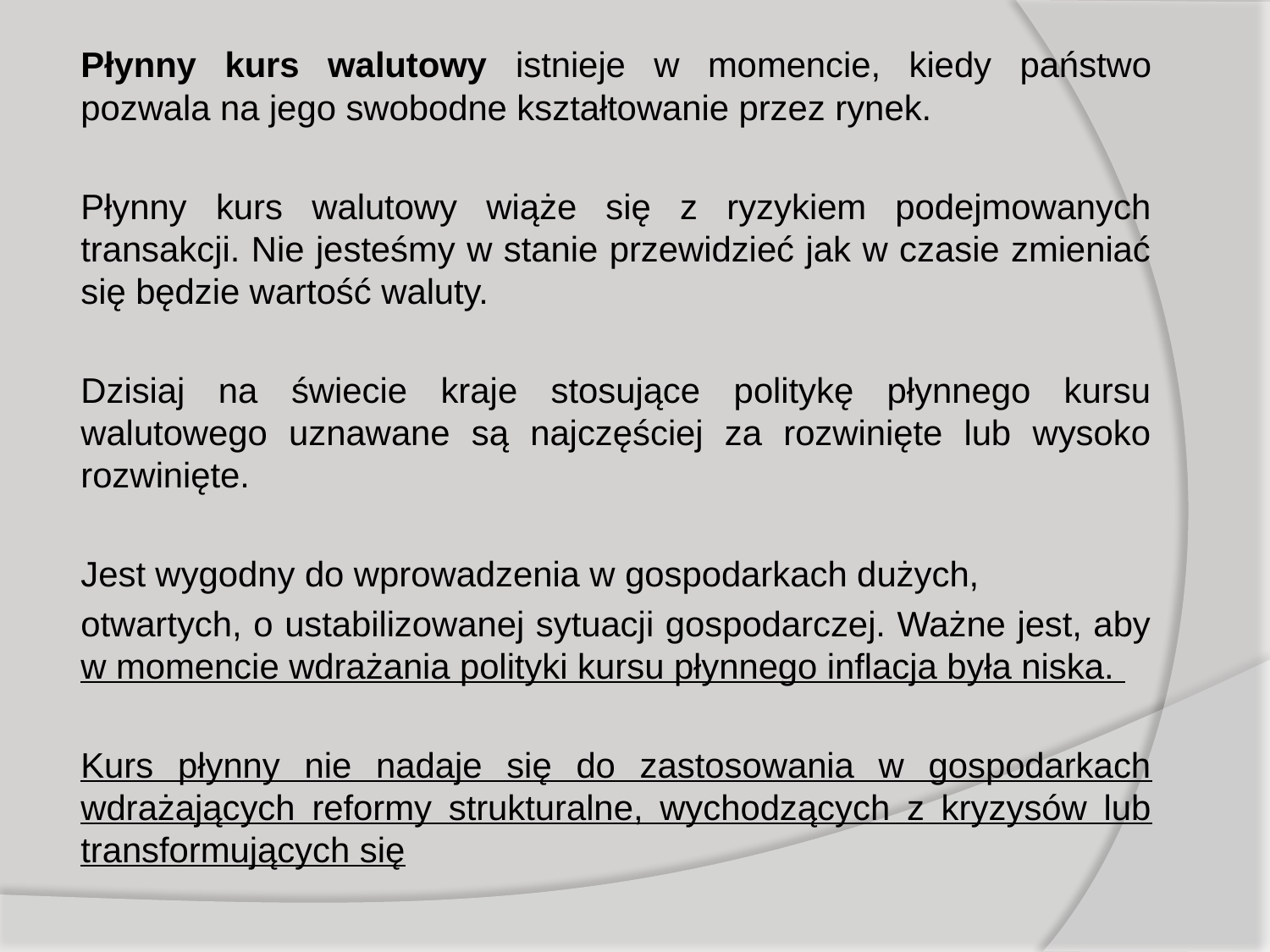

Płynny kurs walutowy istnieje w momencie, kiedy państwo pozwala na jego swobodne kształtowanie przez rynek.

Płynny kurs walutowy wiąże się z ryzykiem podejmowanych transakcji. Nie jesteśmy w stanie przewidzieć jak w czasie zmieniać się będzie wartość waluty.

Dzisiaj na świecie kraje stosujące politykę płynnego kursu walutowego uznawane są najczęściej za rozwinięte lub wysoko rozwinięte.

Jest wygodny do wprowadzenia w gospodarkach dużych,
otwartych, o ustabilizowanej sytuacji gospodarczej. Ważne jest, aby w momencie wdrażania polityki kursu płynnego inflacja była niska.

Kurs płynny nie nadaje się do zastosowania w gospodarkach wdrażających reformy strukturalne, wychodzących z kryzysów lub transformujących się